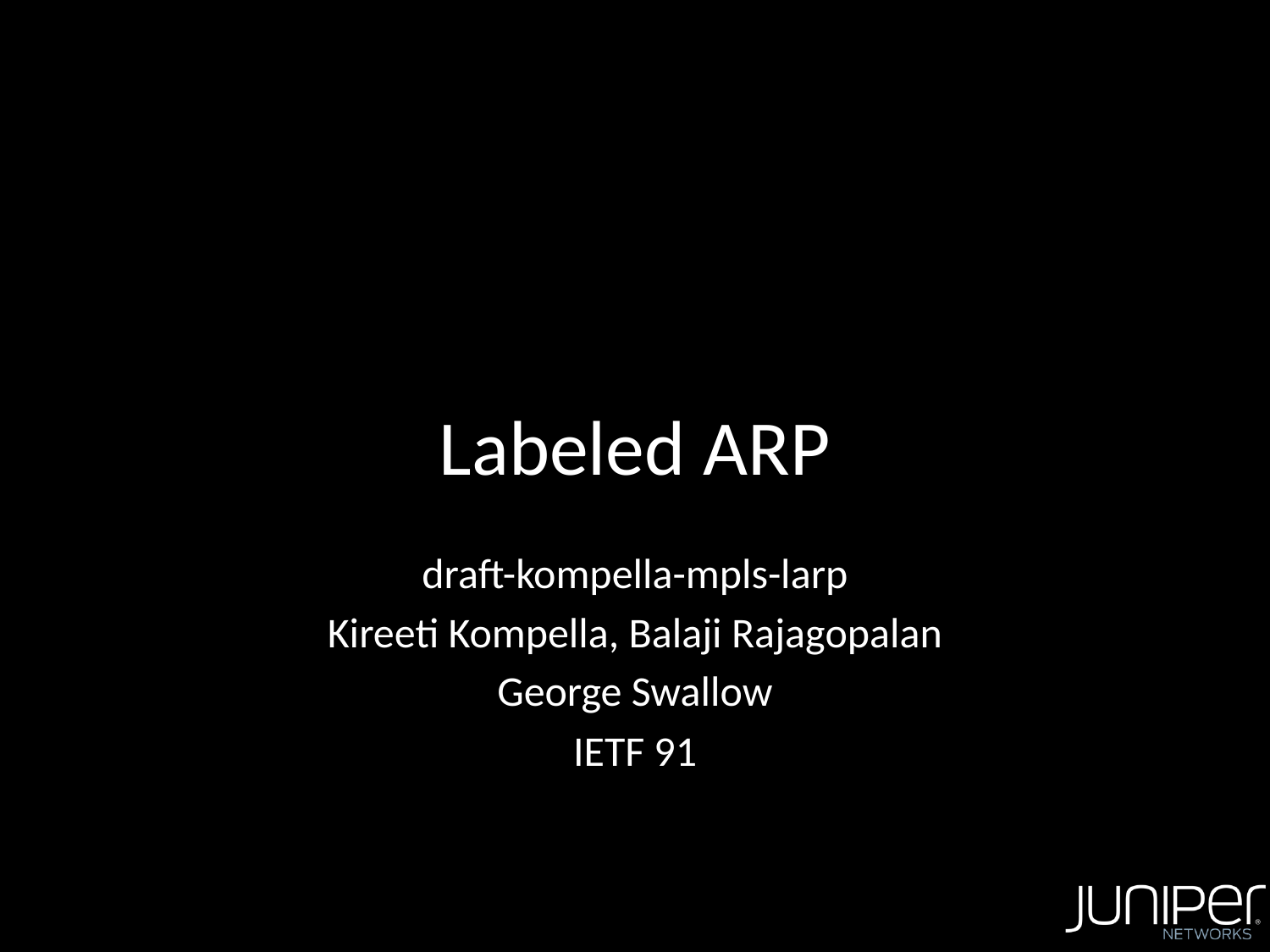

# Labeled ARP
draft-kompella-mpls-larp
Kireeti Kompella, Balaji Rajagopalan
George Swallow
IETF 91